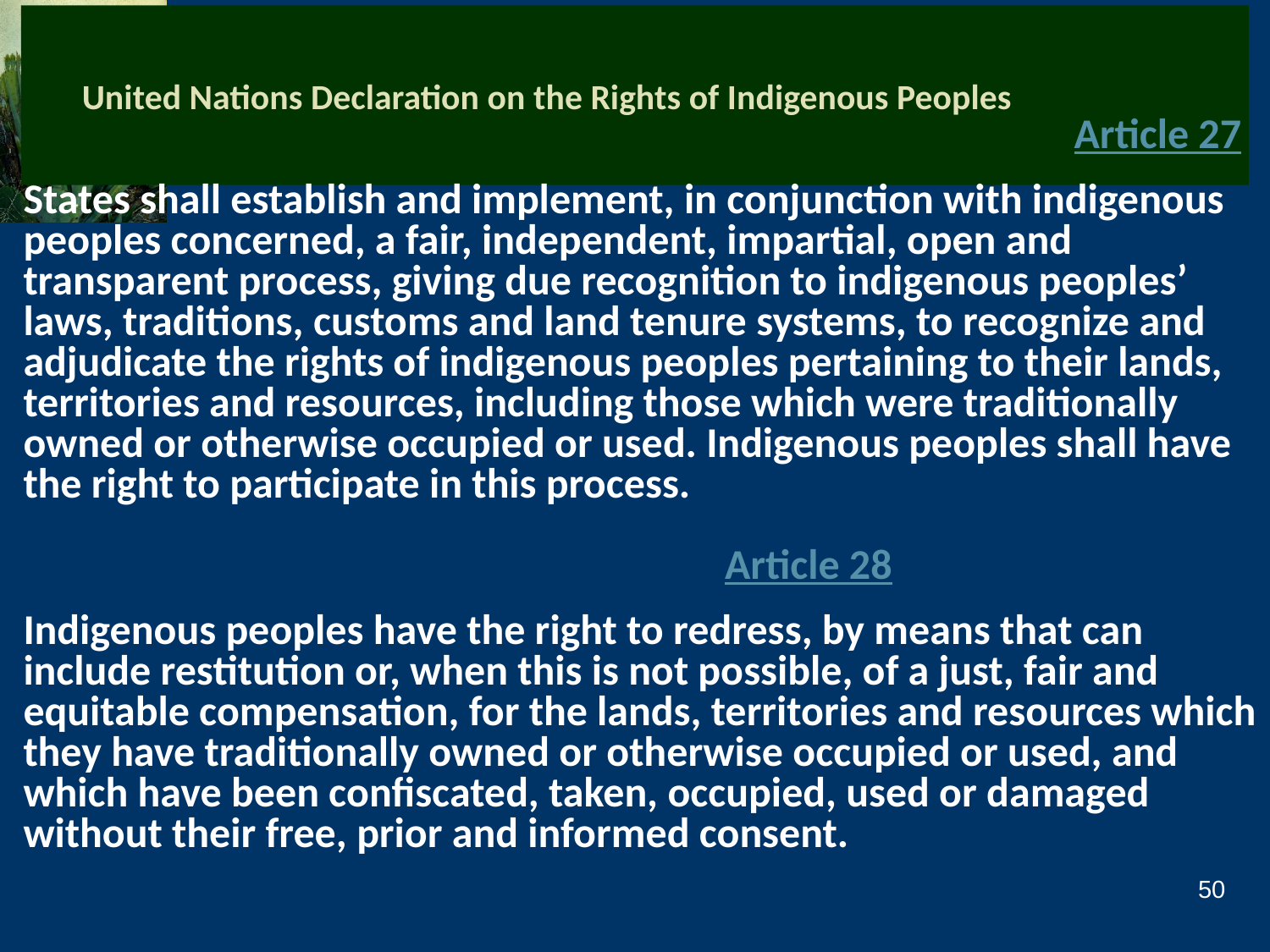

Article 27

	States shall establish and implement, in conjunction with indigenous peoples concerned, a fair, independent, impartial, open and transparent process, giving due recognition to indigenous peoples’ laws, traditions, customs and land tenure systems, to recognize and adjudicate the rights of indigenous peoples pertaining to their lands, territories and resources, including those which were traditionally owned or otherwise occupied or used. Indigenous peoples shall have the right to participate in this process.					  				                				    				       Article 28

	Indigenous peoples have the right to redress, by means that can include restitution or, when this is not possible, of a just, fair and equitable compensation, for the lands, territories and resources which they have traditionally owned or otherwise occupied or used, and which have been confiscated, taken, occupied, used or damaged without their free, prior and informed consent.

# United Nations Declaration on the Rights of Indigenous Peoples
50